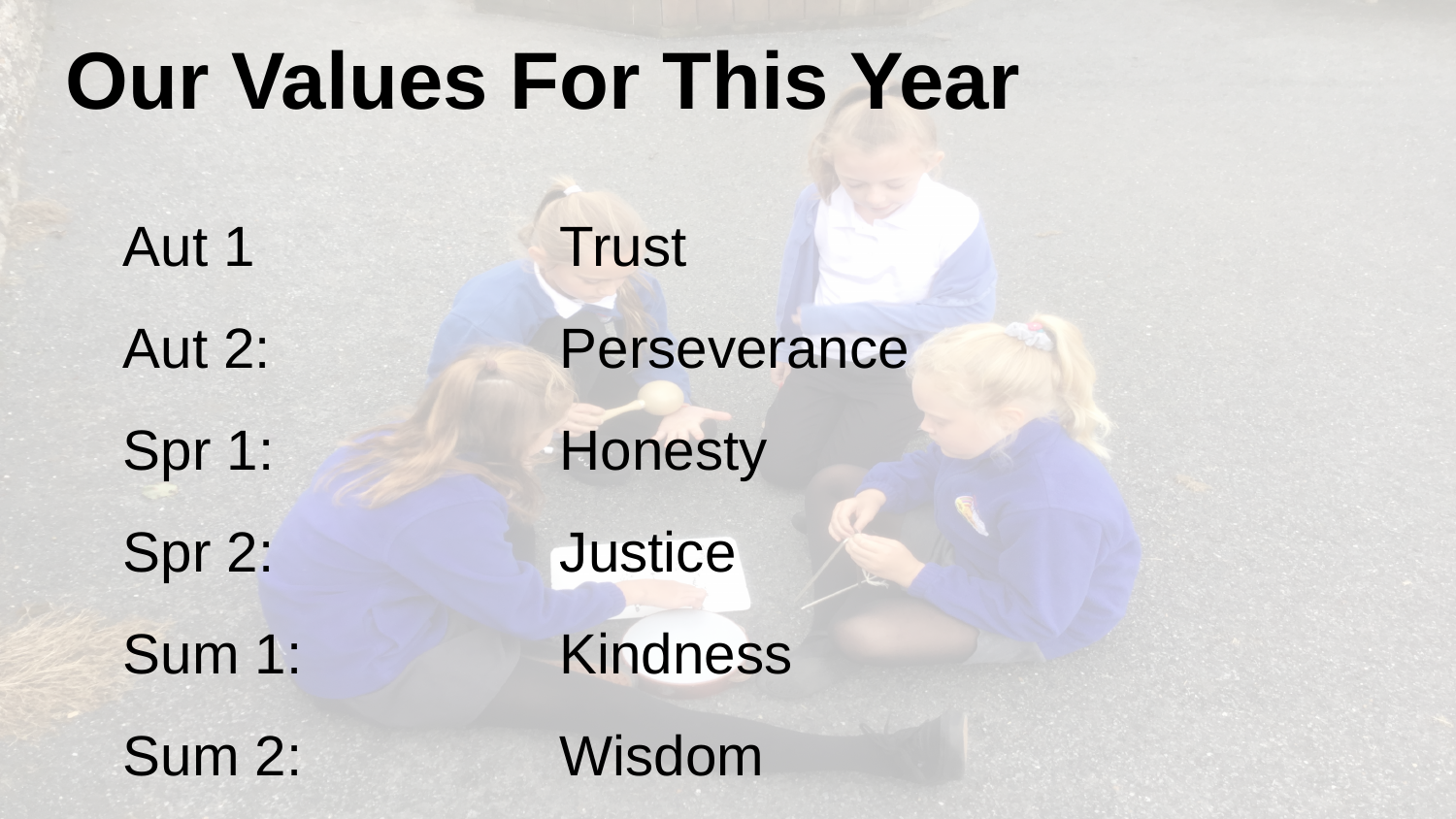

Our Values For This Year
Aut 1 		Trust
Aut 2:  		Perseverance
Spr 1: 		Honesty
Spr 2: 		Justice
Sum 1: 		Kindness
Sum 2:		Wisdom